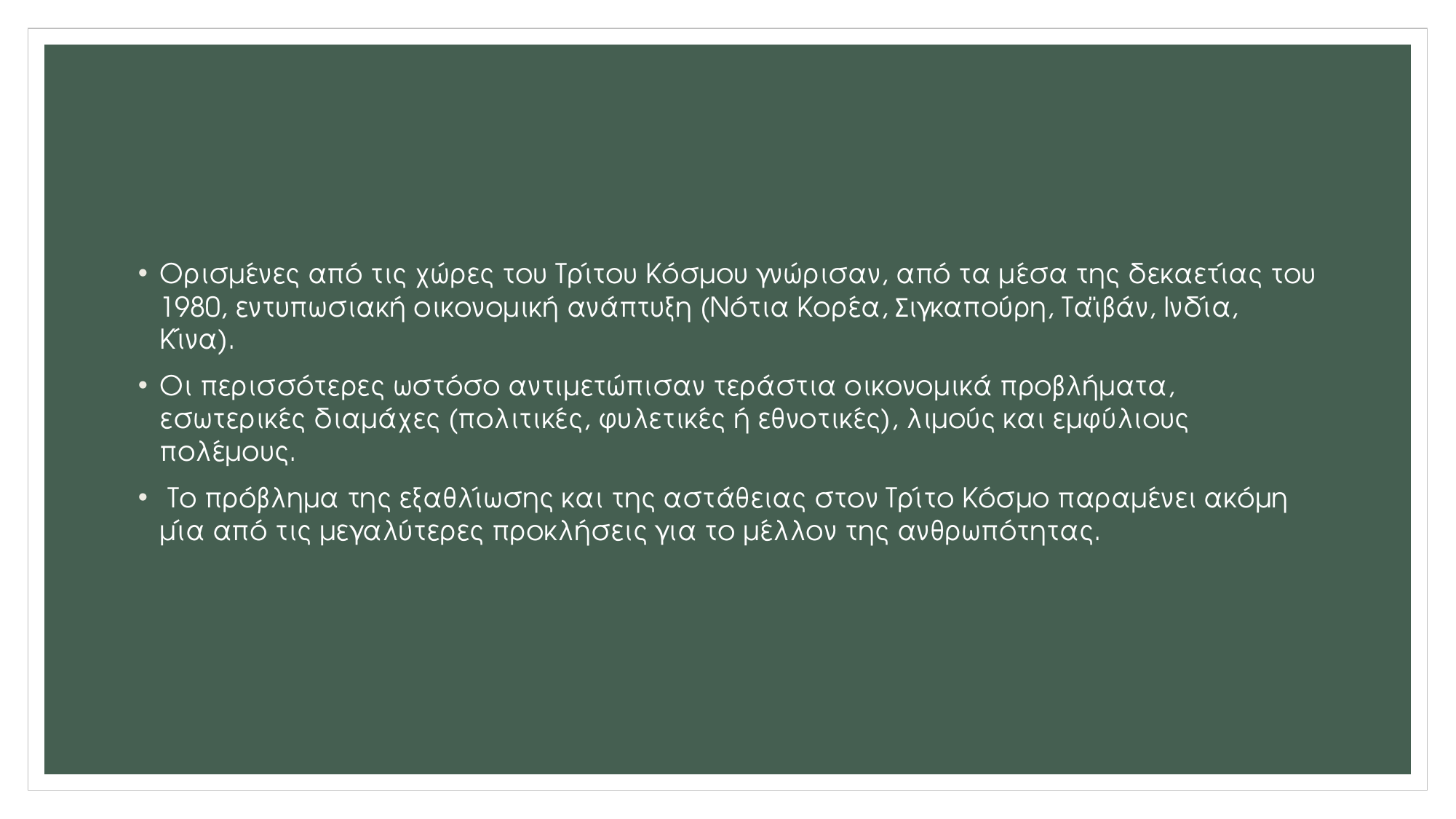

#
Ορισμένες από τις χώρες του Τρίτου Κόσμου γνώρισαν, από τα μέσα της δεκαετίας του 1980, εντυπωσιακή οικονομική ανάπτυξη (Νότια Κορέα, Σιγκαπούρη, Ταϊβάν, Ινδία, Κίνα).
Οι περισσότερες ωστόσο αντιμετώπισαν τεράστια οικονομικά προβλήματα, εσωτερικές διαμάχες (πολιτικές, φυλετικές ή εθνοτικές), λιμούς και εμφύλιους πολέμους.
 Το πρόβλημα της εξαθλίωσης και της αστάθειας στον Τρίτο Κόσμο παραμένει ακόμη μία από τις μεγαλύτερες προκλήσεις για το μέλλον της ανθρωπότητας.